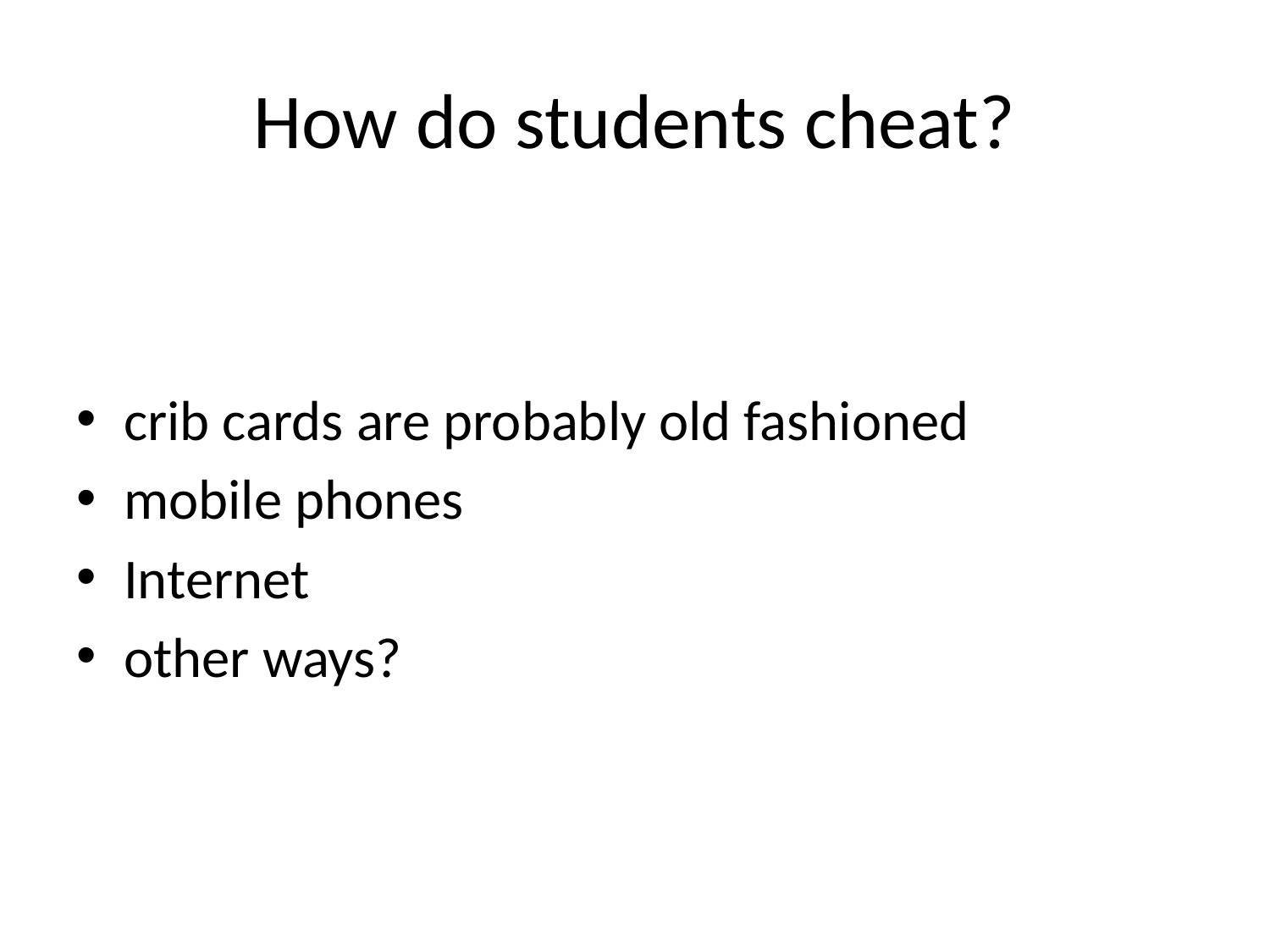

# How do students cheat?
crib cards are probably old fashioned
mobile phones
Internet
other ways?